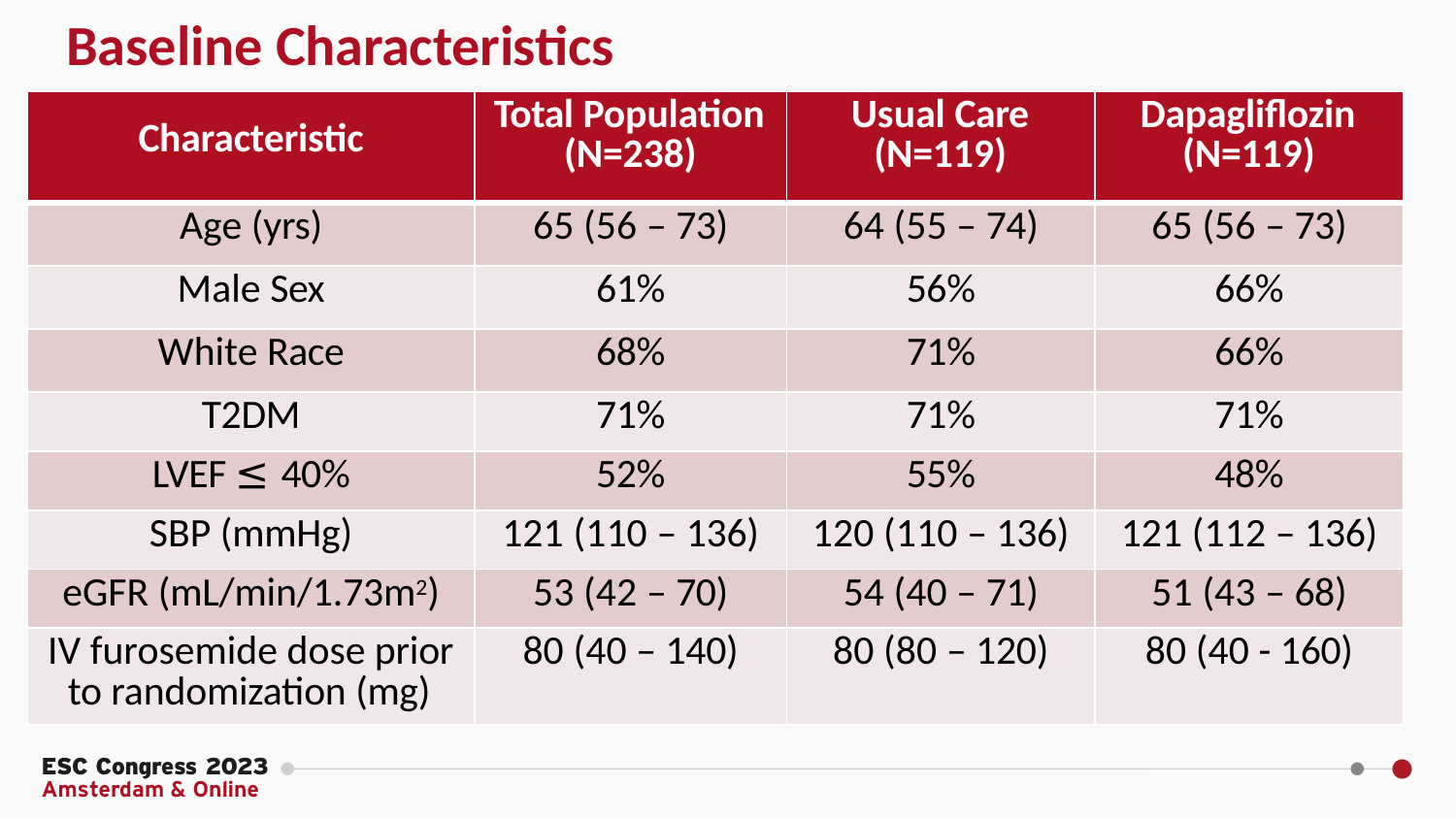

# Baseline Characteristics
| Characteristic | Total Population (N=238) | Usual Care (N=119) | Dapagliflozin (N=119) |
| --- | --- | --- | --- |
| Age (yrs) | 65 (56 – 73) | 64 (55 – 74) | 65 (56 – 73) |
| Male Sex | 61% | 56% | 66% |
| White Race | 68% | 71% | 66% |
| T2DM | 71% | 71% | 71% |
| LVEF ≤ 40% | 52% | 55% | 48% |
| SBP (mmHg) | 121 (110 – 136) | 120 (110 – 136) | 121 (112 – 136) |
| eGFR (mL/min/1.73m2) | 53 (42 – 70) | 54 (40 – 71) | 51 (43 – 68) |
| IV furosemide dose prior to randomization (mg) | 80 (40 – 140) | 80 (80 – 120) | 80 (40 - 160) |